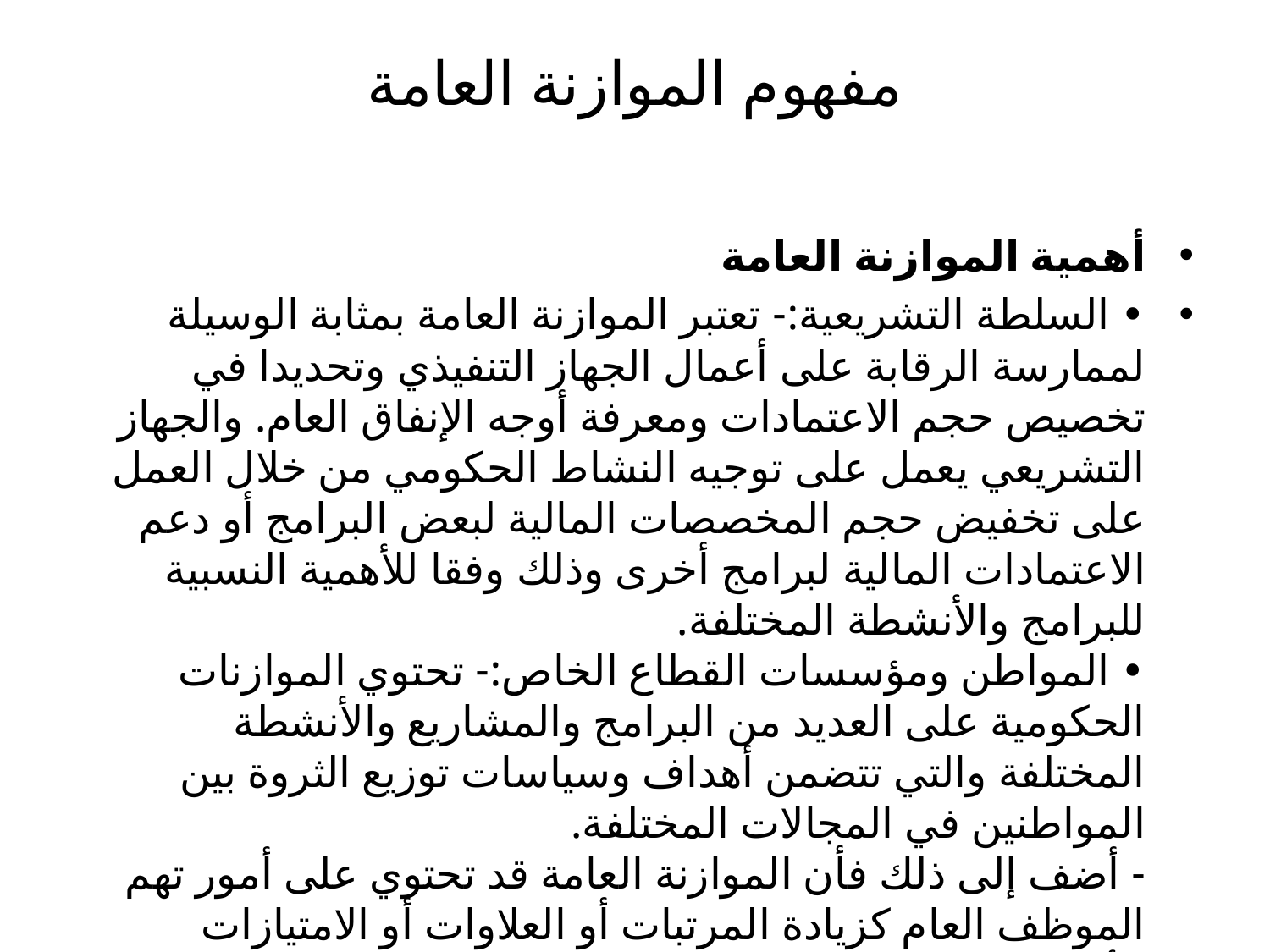

# مفهوم الموازنة العامة
أهمية الموازنة العامة
• السلطة التشريعية:- تعتبر الموازنة العامة بمثابة الوسيلة لممارسة الرقابة على أعمال الجهاز التنفيذي وتحديدا في تخصيص حجم الاعتمادات ومعرفة أوجه الإنفاق العام. والجهاز التشريعي يعمل على توجيه النشاط الحكومي من خلال العمل على تخفيض حجم المخصصات المالية لبعض البرامج أو دعم الاعتمادات المالية لبرامج أخرى وذلك وفقا للأهمية النسبية للبرامج والأنشطة المختلفة.
• المواطن ومؤسسات القطاع الخاص:- تحتوي الموازنات الحكومية على العديد من البرامج والمشاريع والأنشطة المختلفة والتي تتضمن أهداف وسياسات توزيع الثروة بين المواطنين في المجالات المختلفة.
- أضف إلى ذلك فأن الموازنة العامة قد تحتوي على أمور تهم الموظف العام كزيادة المرتبات أو العلاوات أو الامتيازات الأخرى, والى جانب ذلك فقد تسهم الموازنة في تشجيع القطاع الخاص على الاستثمار في قطاعات الدولة المختلفة.